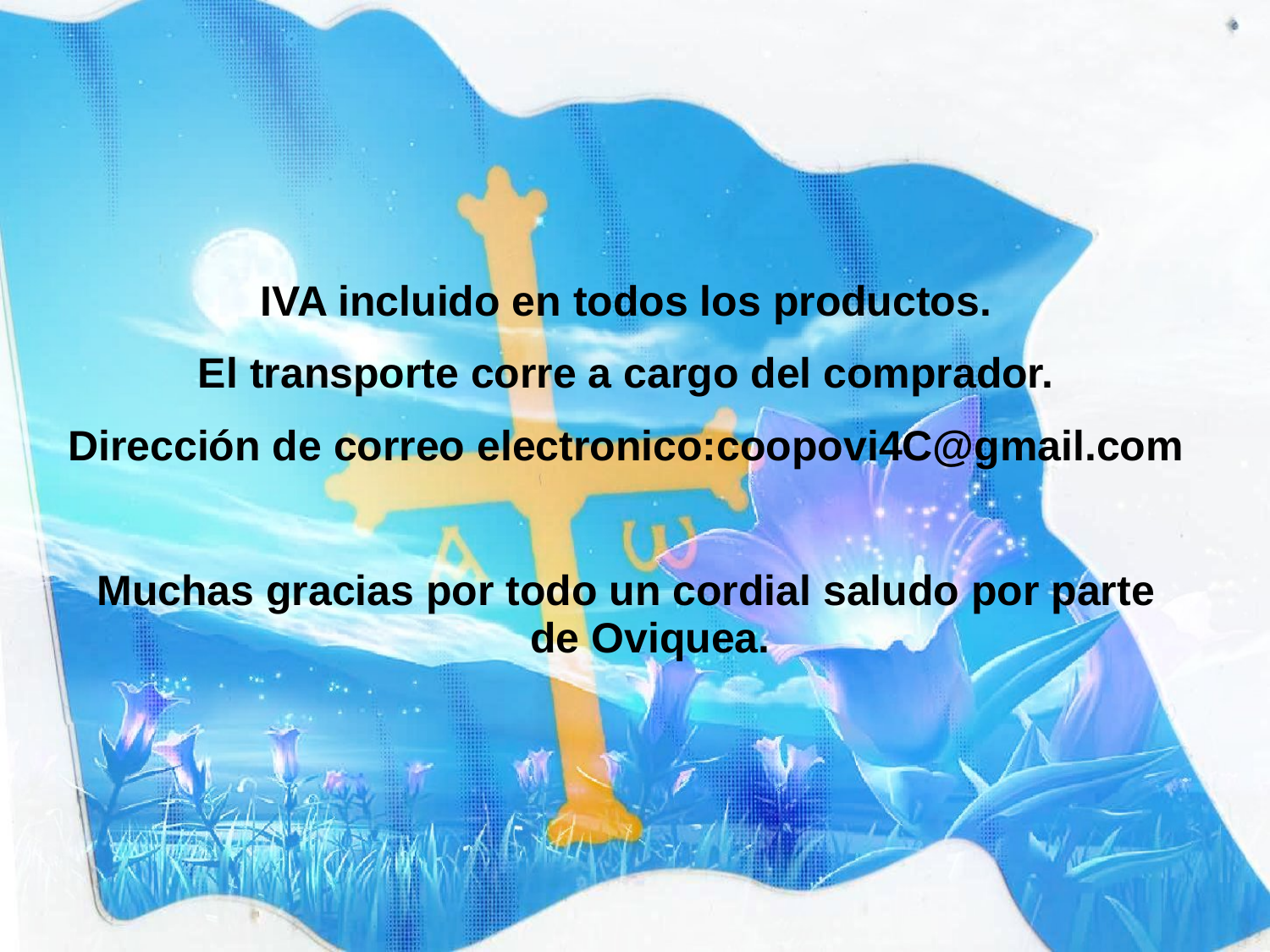

IVA incluido en todos los productos.
El transporte corre a cargo del comprador.
Dirección de correo electronico:coopovi4C@gmail.com

Muchas gracias por todo un cordial saludo por parte de Oviquea.